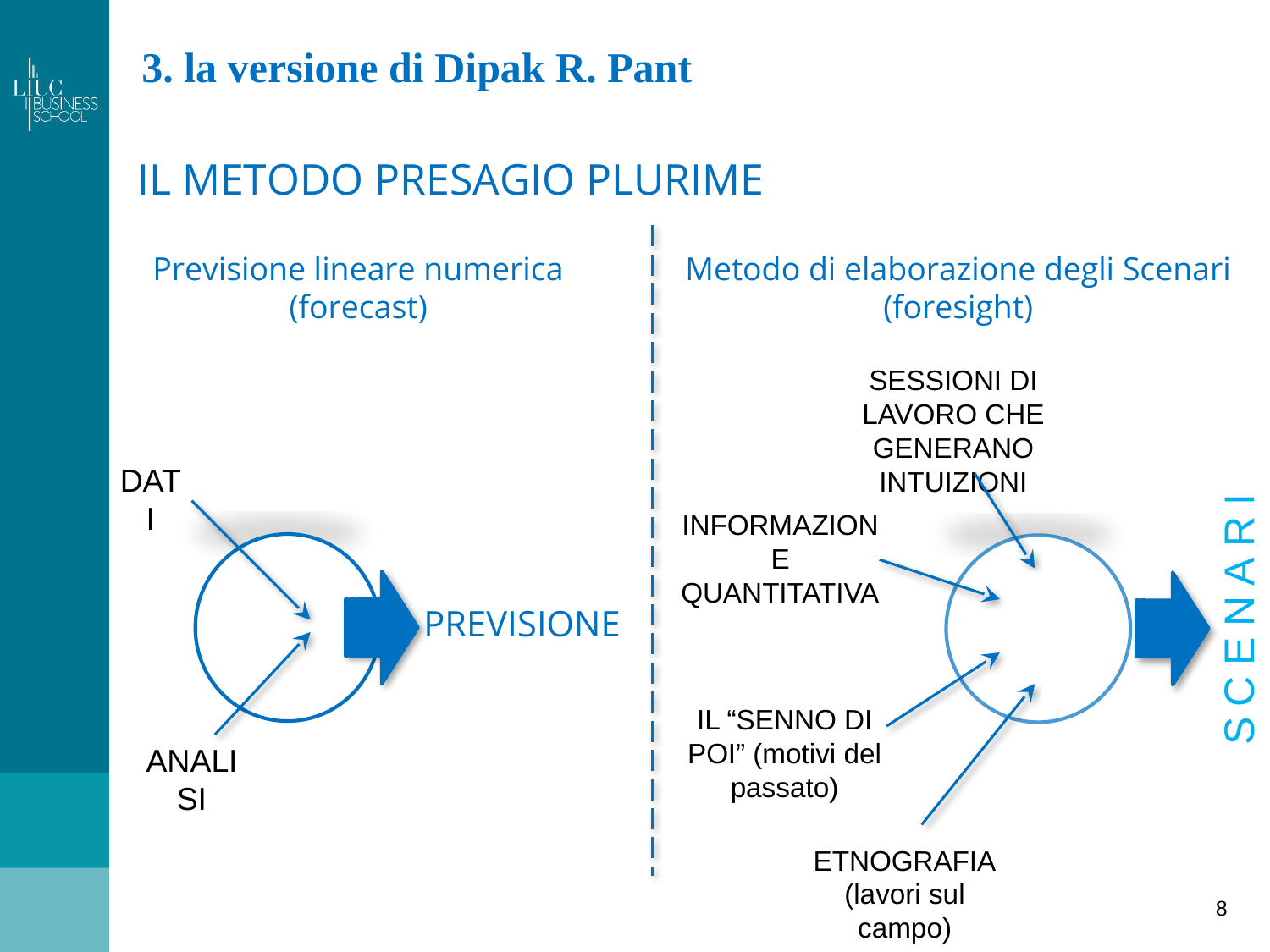

3. la versione di Dipak R. Pant
IL METODO PRESAGIO PLURIME
Previsione lineare numerica
(forecast)
Metodo di elaborazione degli Scenari
(foresight)
SESSIONI DI LAVORO CHE GENERANO INTUIZIONI
DATI
INFORMAZIONE QUANTITATIVA

SCENARI
PREVISIONE
IL “SENNO DI POI” (motivi del passato)
ANALISI
ETNOGRAFIA
(lavori sul campo)
8